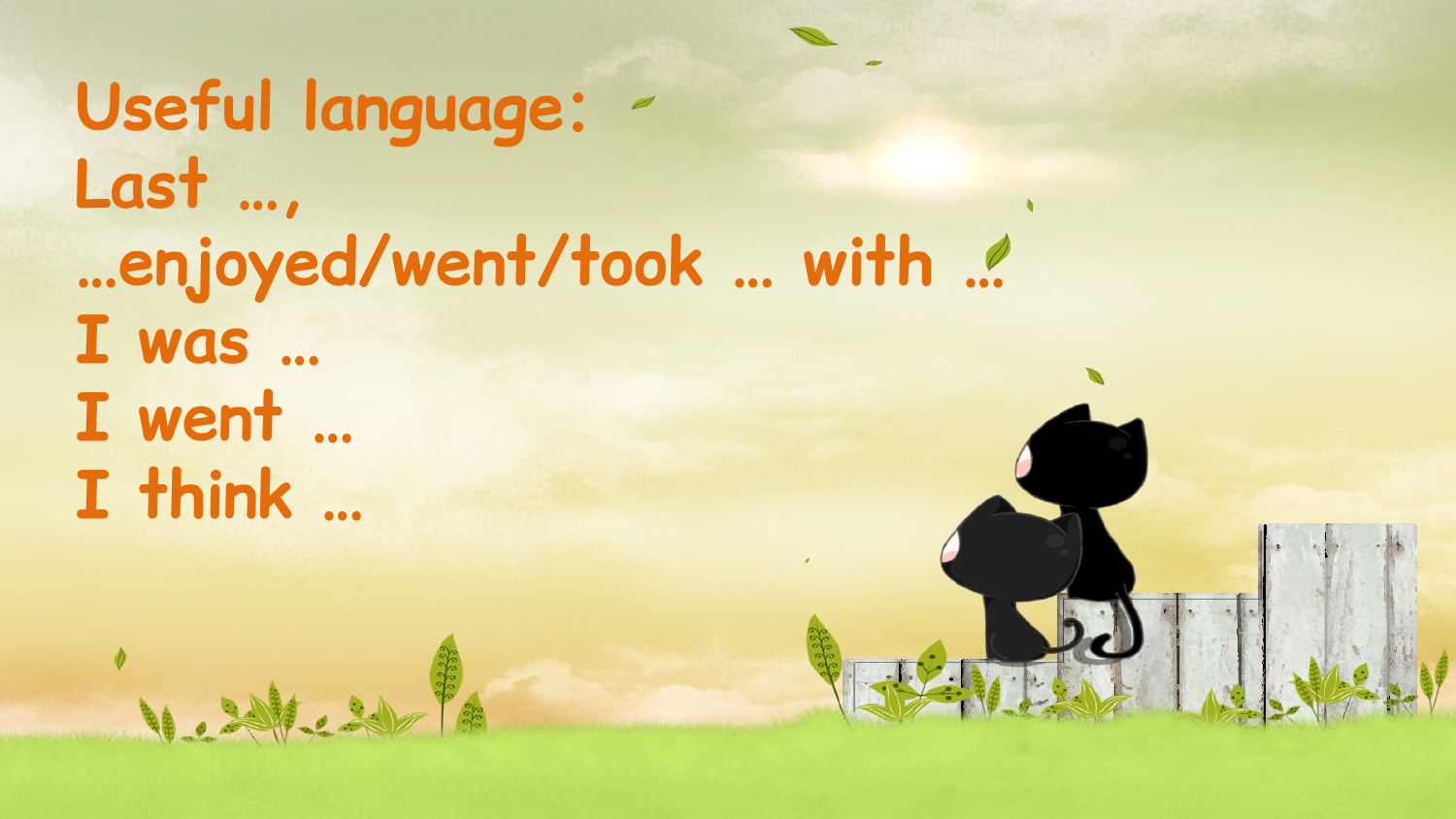

Useful language:
Last …,
…enjoyed/went/took … with …
I was …
I went …
I think …